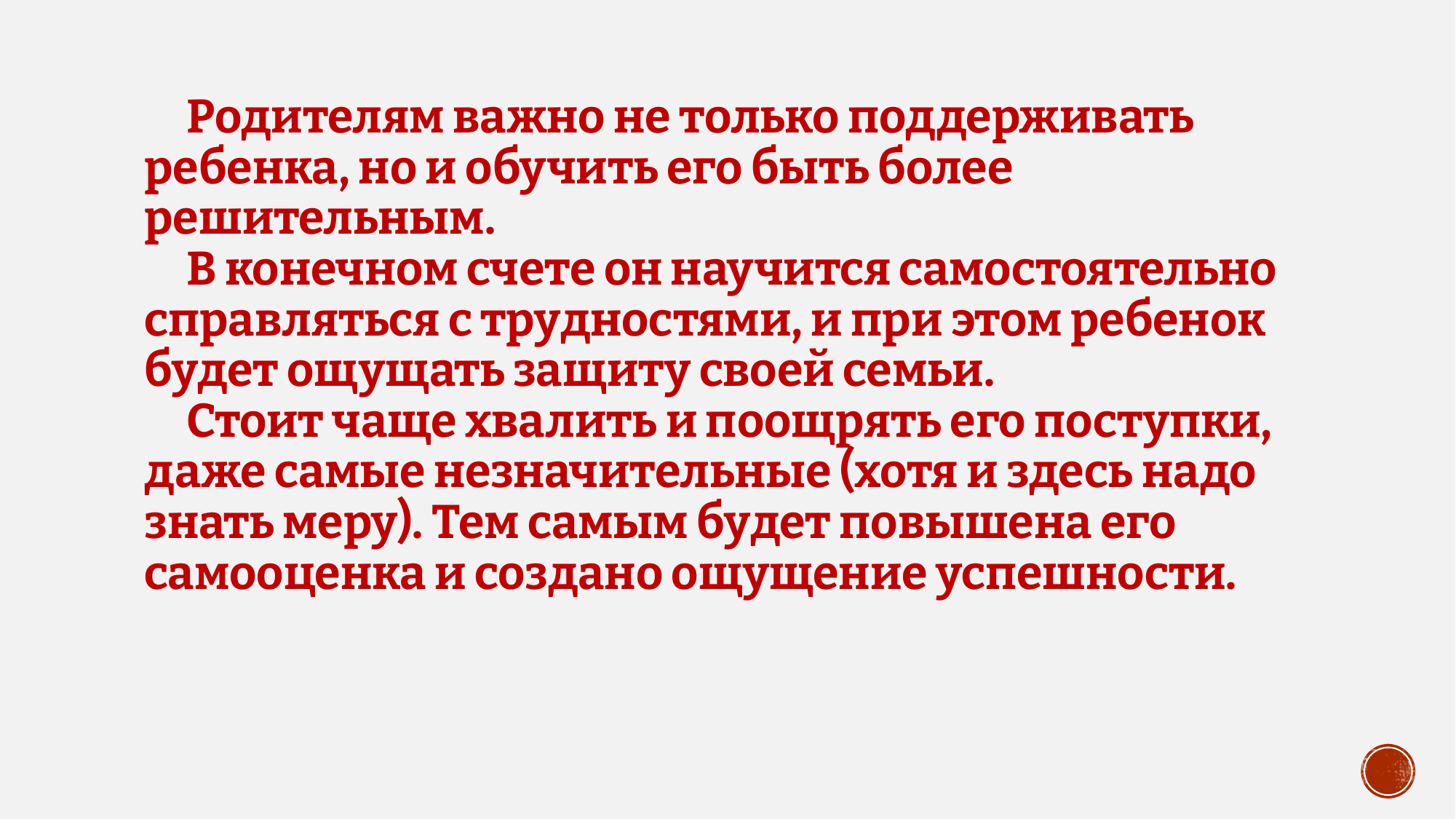

Родителям важно не только поддерживать ребенка, но и обучить его быть более решительным.
     В конечном счете он научится самостоятельно справляться с трудностями, и при этом ребенок будет ощущать защиту своей семьи.
     Стоит чаще хвалить и поощрять его поступки, даже самые незначительные (хотя и здесь надо знать меру). Тем самым будет повышена его самооценка и создано ощущение успешности.